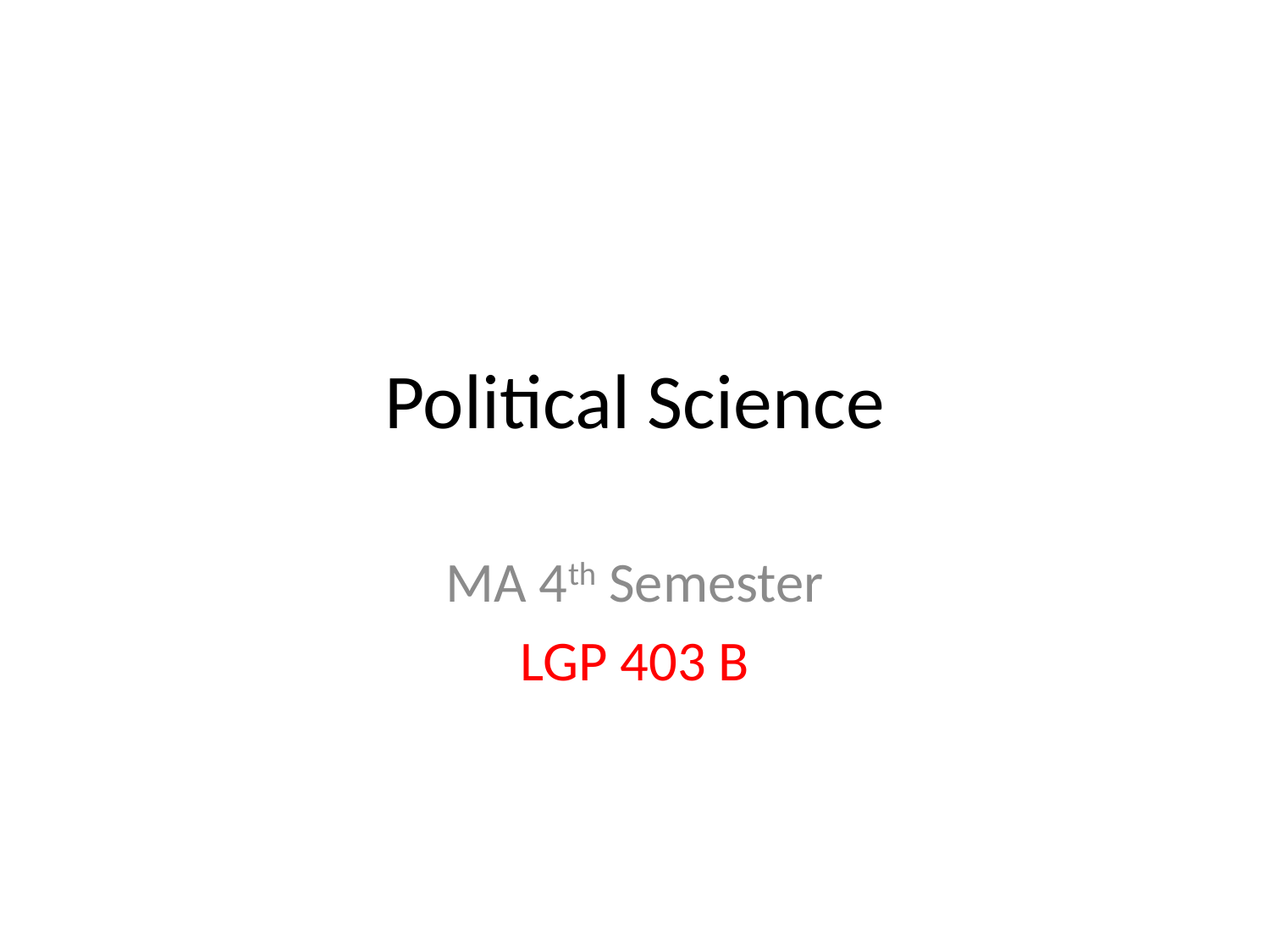

# Political Science
MA 4th Semester
LGP 403 B